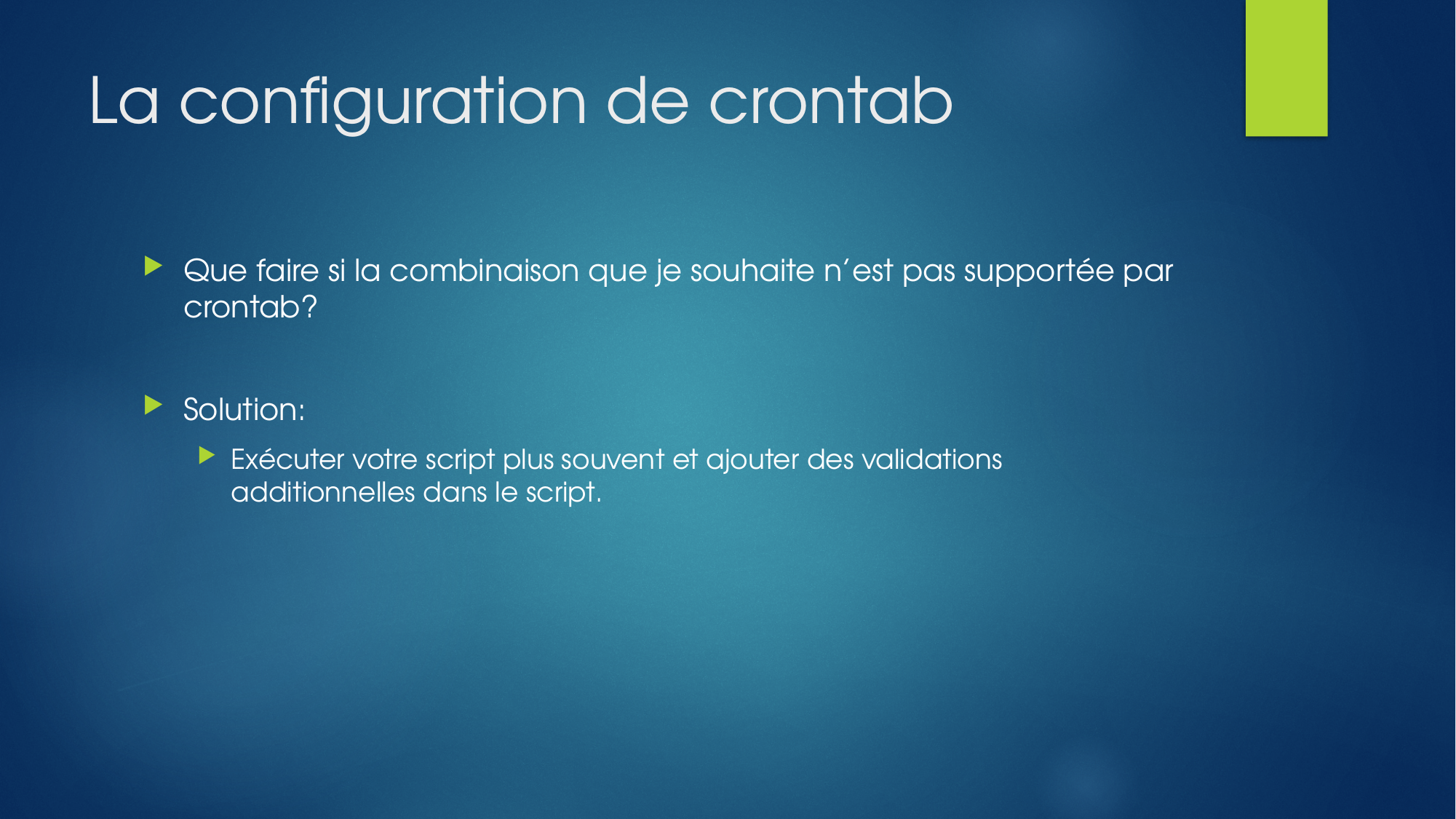

# La configuration de crontab
Que faire si la combinaison que je souhaite n’est pas supportée par crontab?

Solution:
Exécuter votre script plus souvent et ajouter des validations additionnelles dans le script.